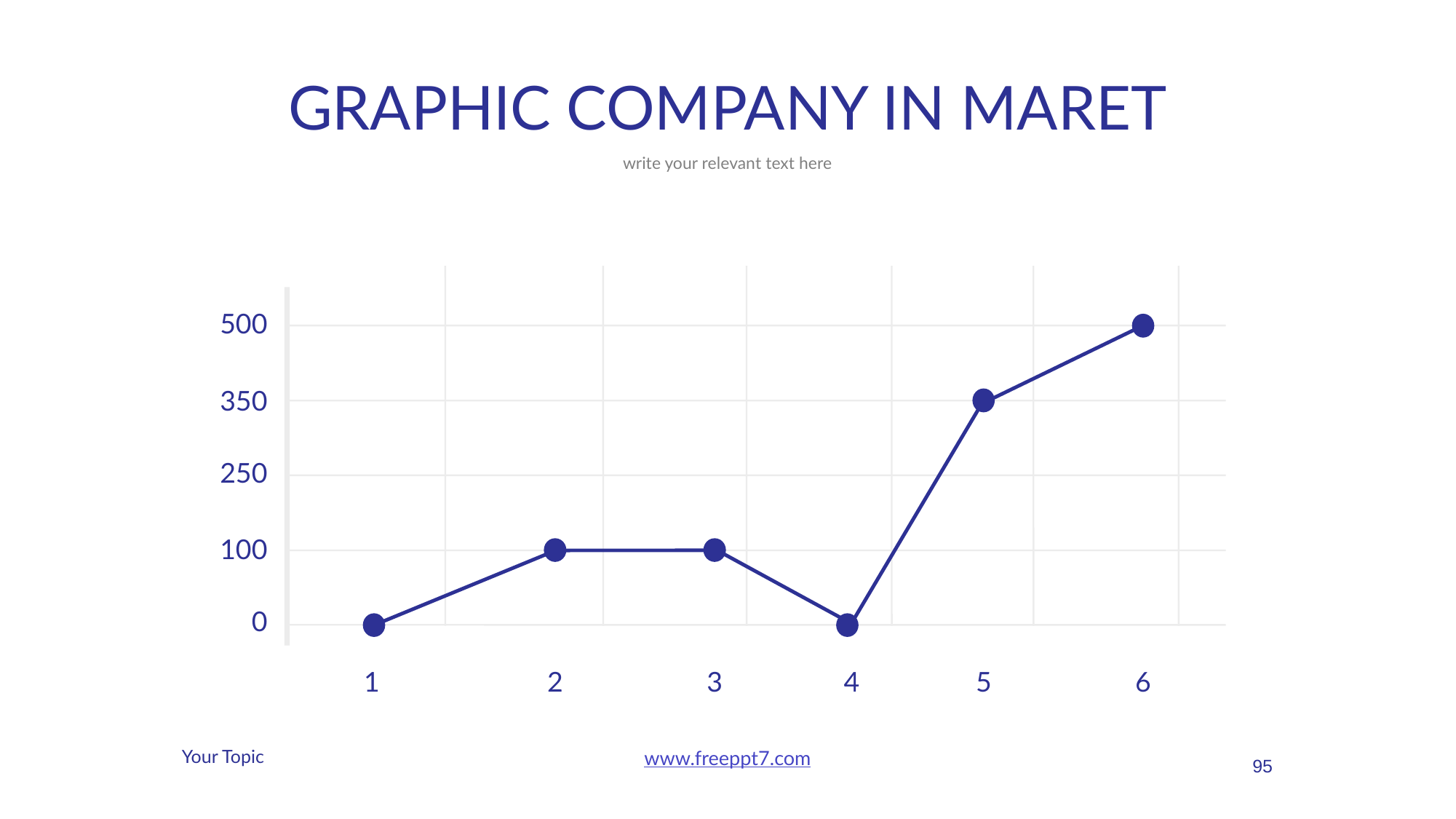

# GRAPHIC COMPANY IN MARET
write your relevant text here

500

350

250
100

0

1
2
3
4
5
6
95